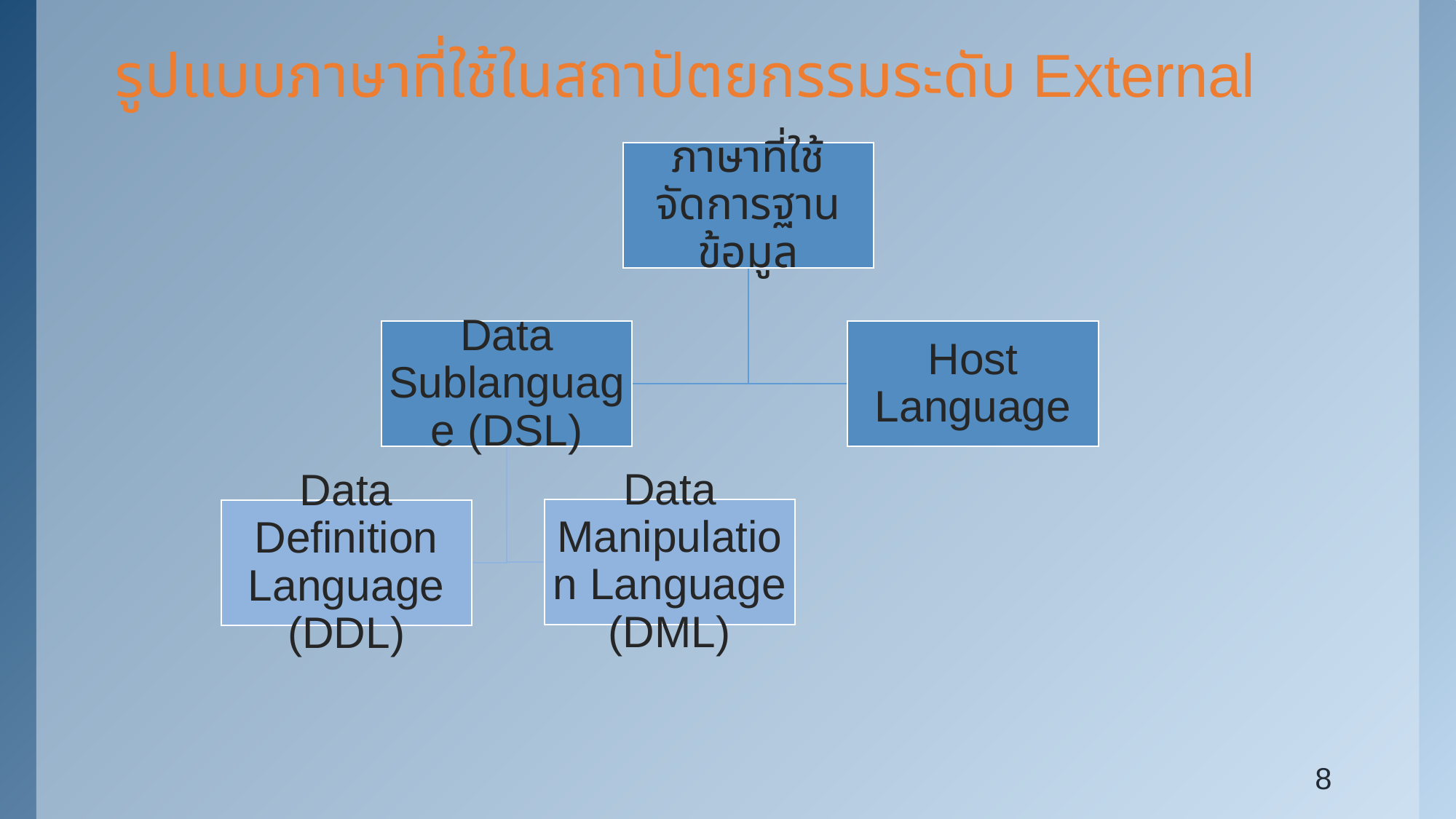

# รูปแบบภาษาที่ใช้ในสถาปัตยกรรมระดับ External
ภาษาที่ใช้จัดการฐานข้อมูล
Host Language
Data Sublanguage (DSL)
Data Manipulation Language (DML)
Data Definition Language (DDL)
8